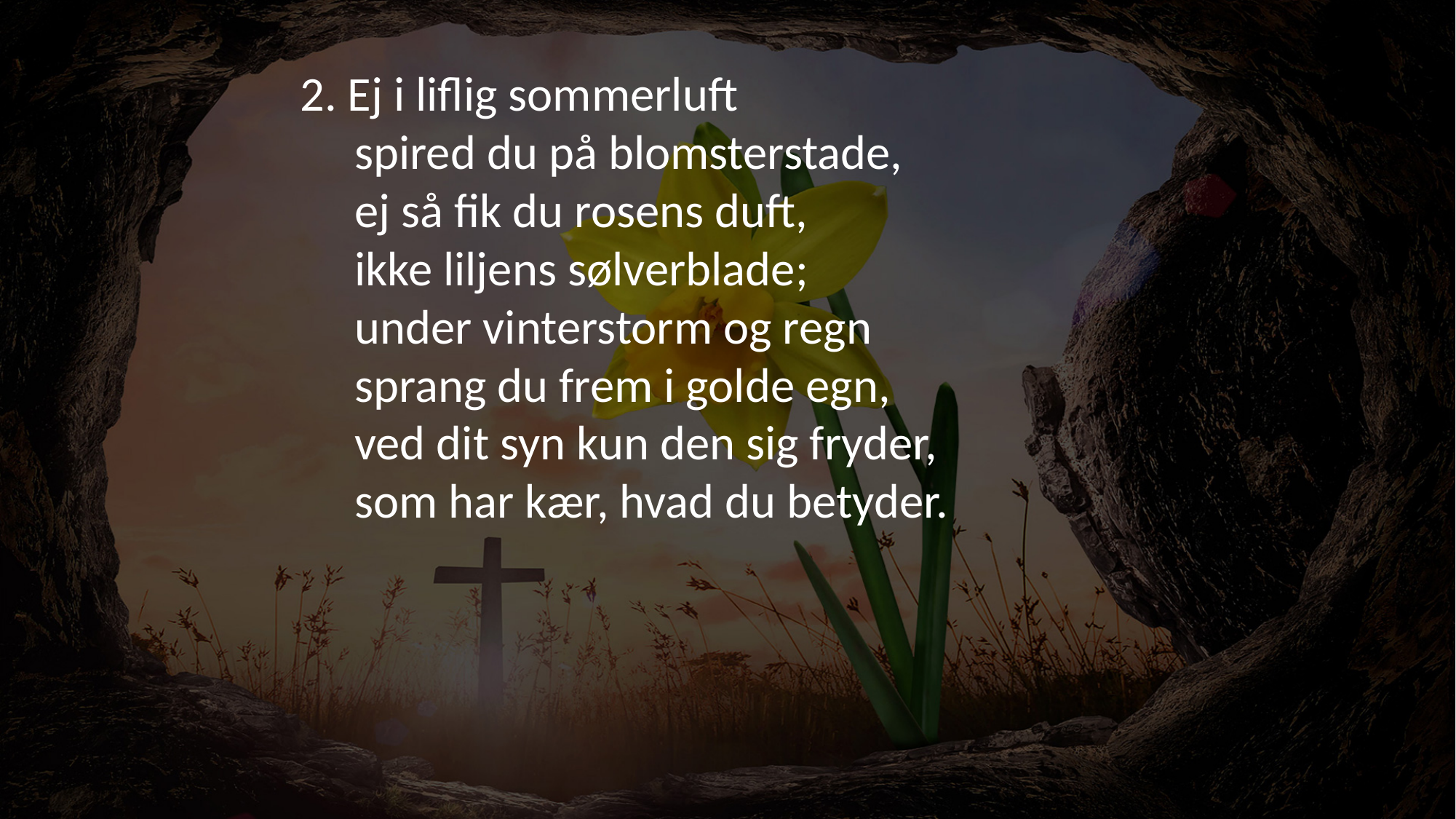

2. Ej i liflig sommerluft
spired du på blomsterstade,
ej så fik du rosens duft,
ikke liljens sølverblade;
under vinterstorm og regn
sprang du frem i golde egn,
ved dit syn kun den sig fryder,
som har kær, hvad du betyder.